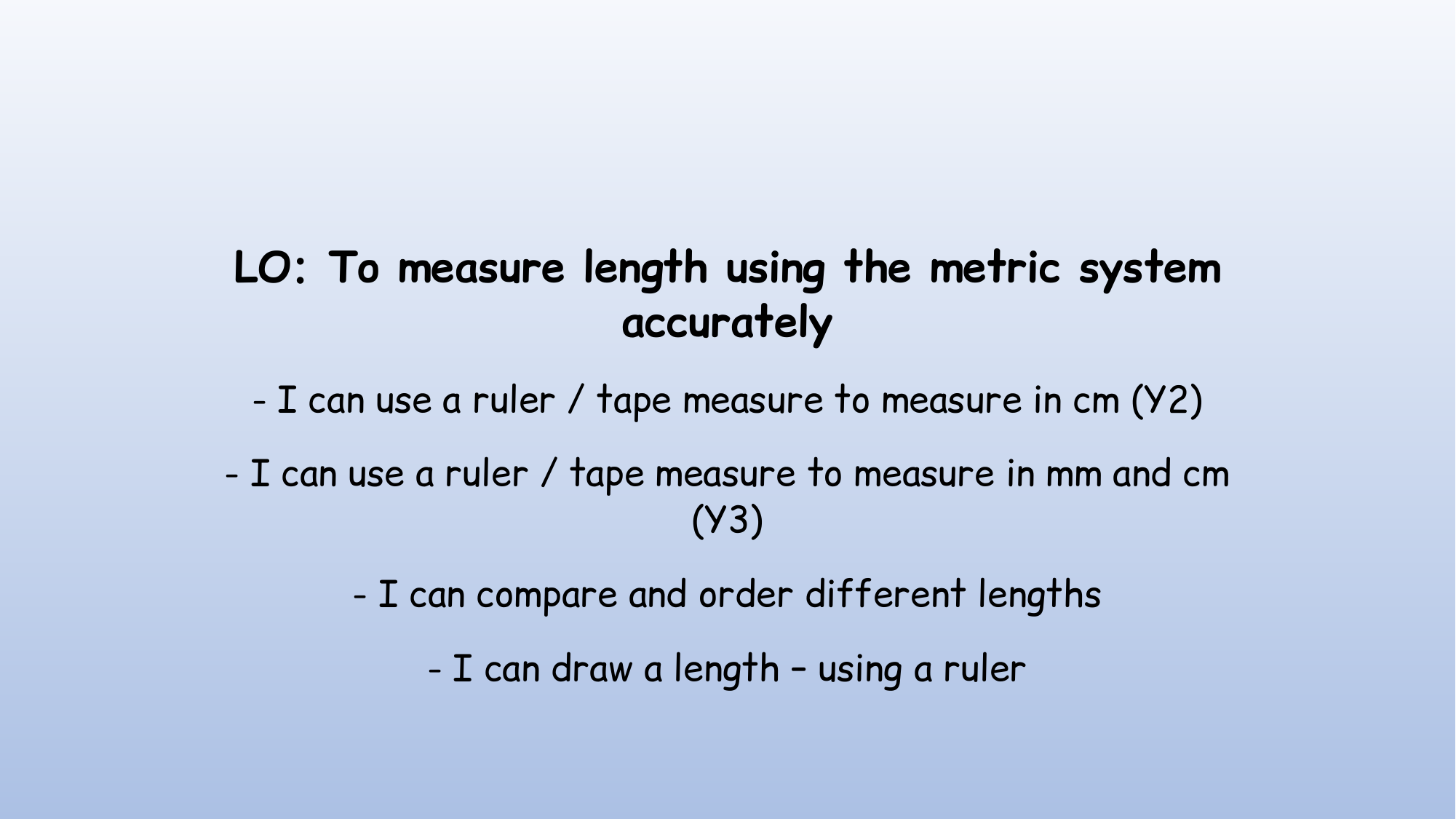

LO: To measure length using the metric system accurately
- I can use a ruler / tape measure to measure in cm (Y2)
- I can use a ruler / tape measure to measure in mm and cm (Y3)
- I can compare and order different lengths
- I can draw a length – using a ruler